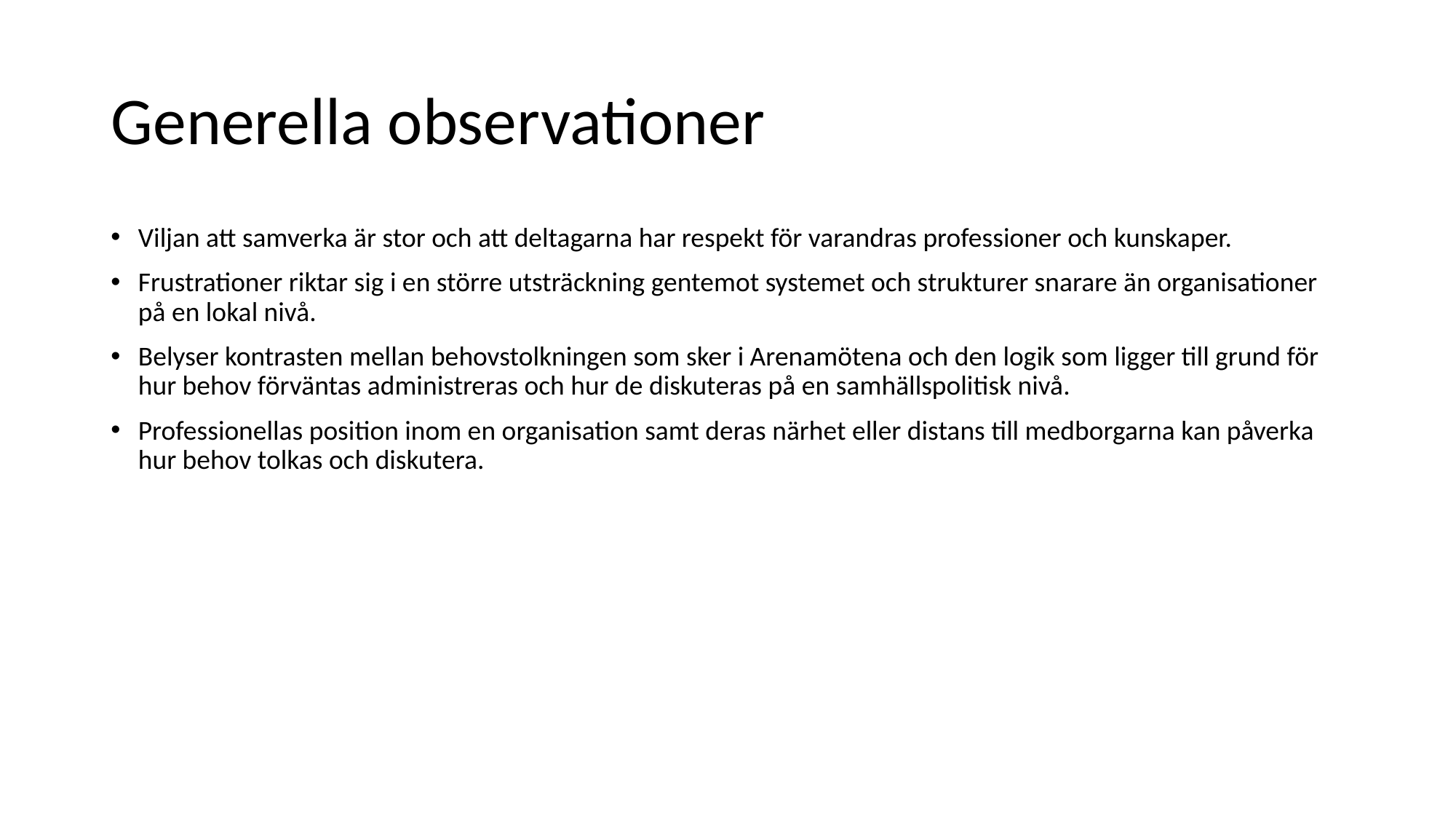

# Generella observationer
Viljan att samverka är stor och att deltagarna har respekt för varandras professioner och kunskaper.
Frustrationer riktar sig i en större utsträckning gentemot systemet och strukturer snarare än organisationer på en lokal nivå.
Belyser kontrasten mellan behovstolkningen som sker i Arenamötena och den logik som ligger till grund för hur behov förväntas administreras och hur de diskuteras på en samhällspolitisk nivå.
Professionellas position inom en organisation samt deras närhet eller distans till medborgarna kan påverka hur behov tolkas och diskutera.